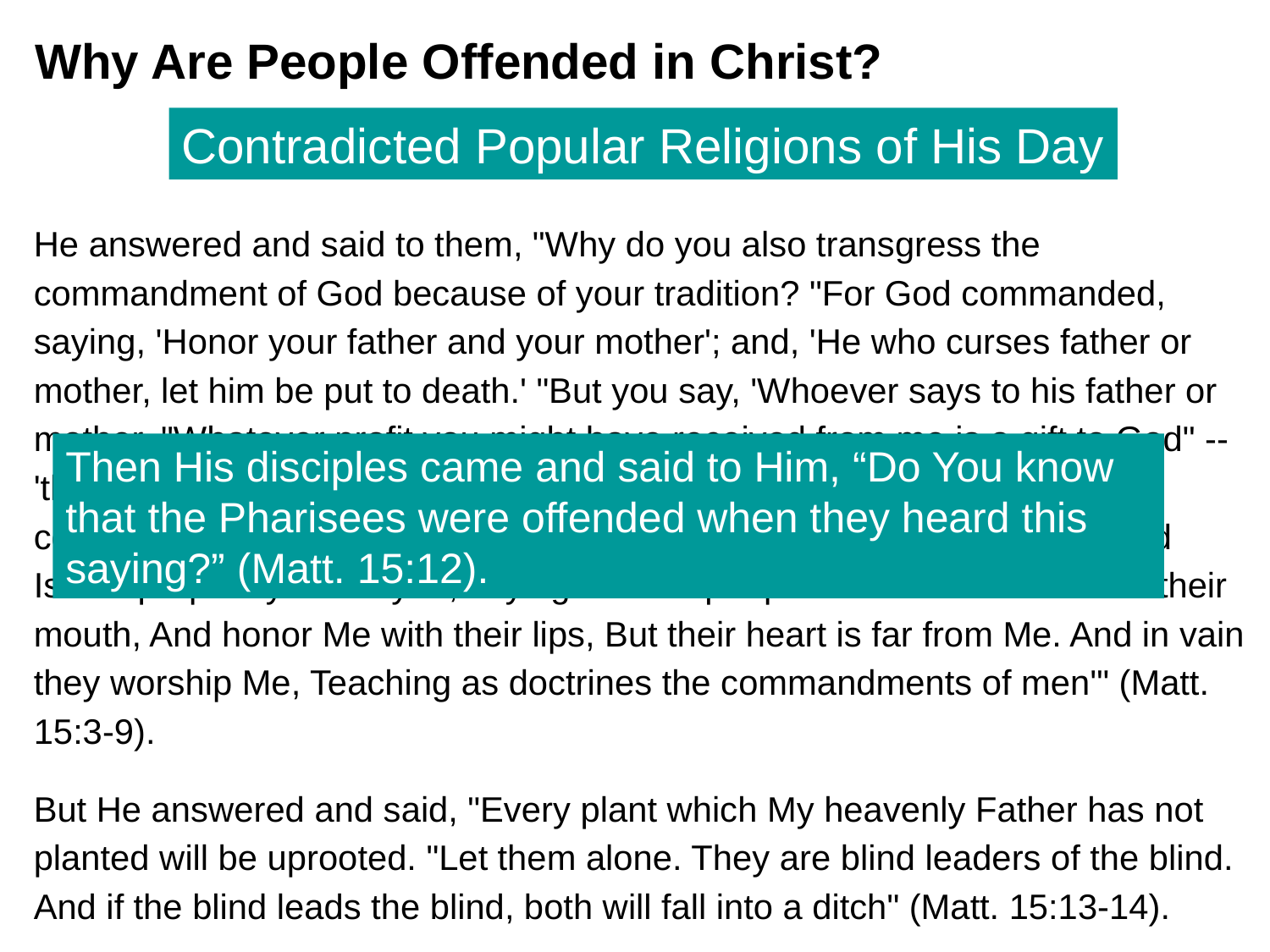

Why Are People Offended in Christ?
Contradicted Popular Religions of His Day
He answered and said to them, "Why do you also transgress the commandment of God because of your tradition? "For God commanded, saying, 'Honor your father and your mother'; and, 'He who curses father or mother, let him be put to death.' "But you say, 'Whoever says to his father or mother, "Whatever profit you might have received from me is a gift to God" -- 'then he need not honor his father or mother.' Thus you have made the commandment of God of no effect by your tradition. "Hypocrites! Well did Isaiah prophesy about you, saying: 'These people draw near to Me with their mouth, And honor Me with their lips, But their heart is far from Me. And in vain they worship Me, Teaching as doctrines the commandments of men'" (Matt. 15:3-9).

But He answered and said, "Every plant which My heavenly Father has not planted will be uprooted. "Let them alone. They are blind leaders of the blind. And if the blind leads the blind, both will fall into a ditch" (Matt. 15:13-14).
Then His disciples came and said to Him, “Do You know that the Pharisees were offended when they heard this saying?” (Matt. 15:12).